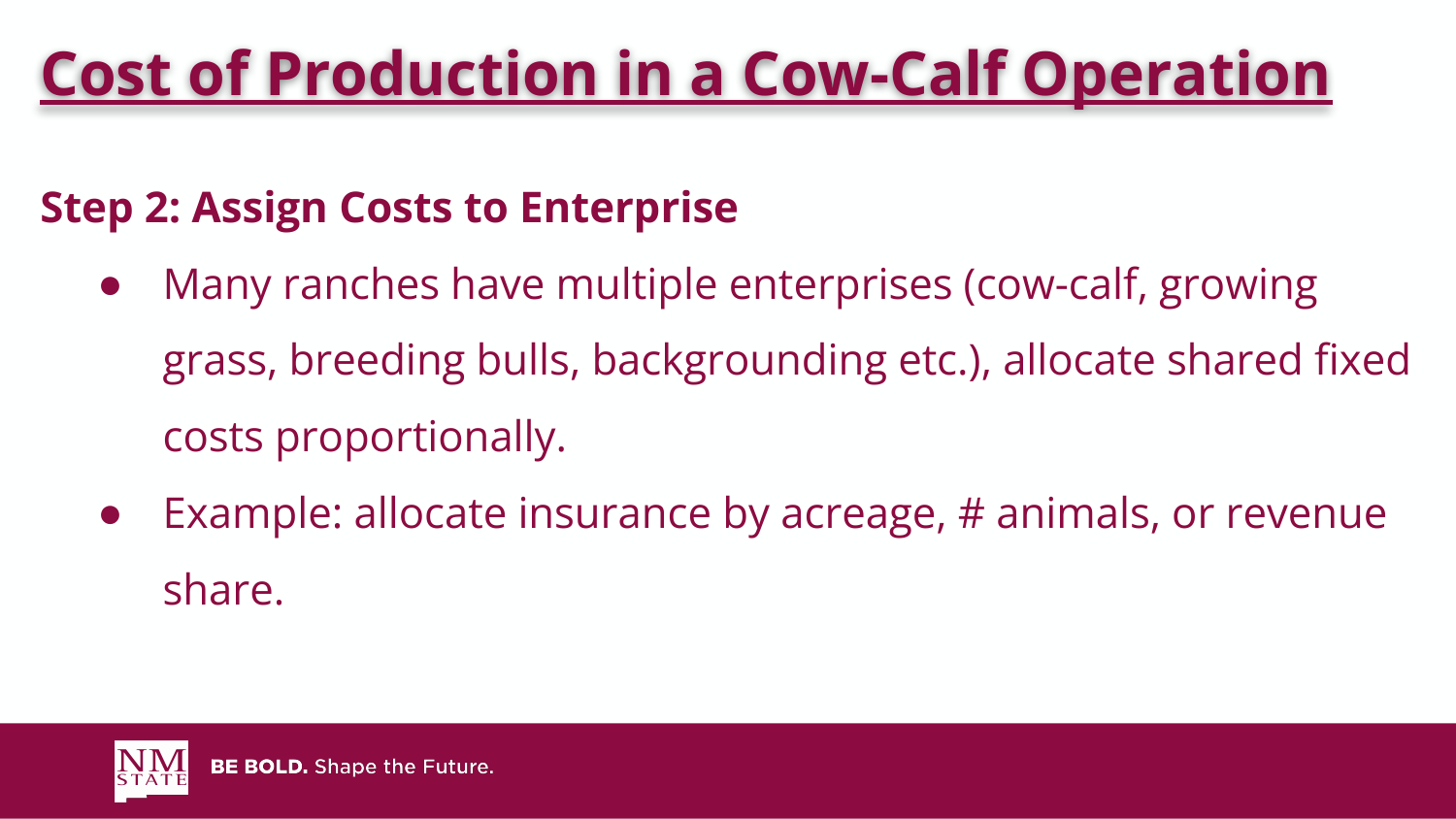

Cost of Production in a Cow-Calf Operation
Step 2: Assign Costs to Enterprise
Many ranches have multiple enterprises (cow-calf, growing grass, breeding bulls, backgrounding etc.), allocate shared fixed costs proportionally.
Example: allocate insurance by acreage, # animals, or revenue share.